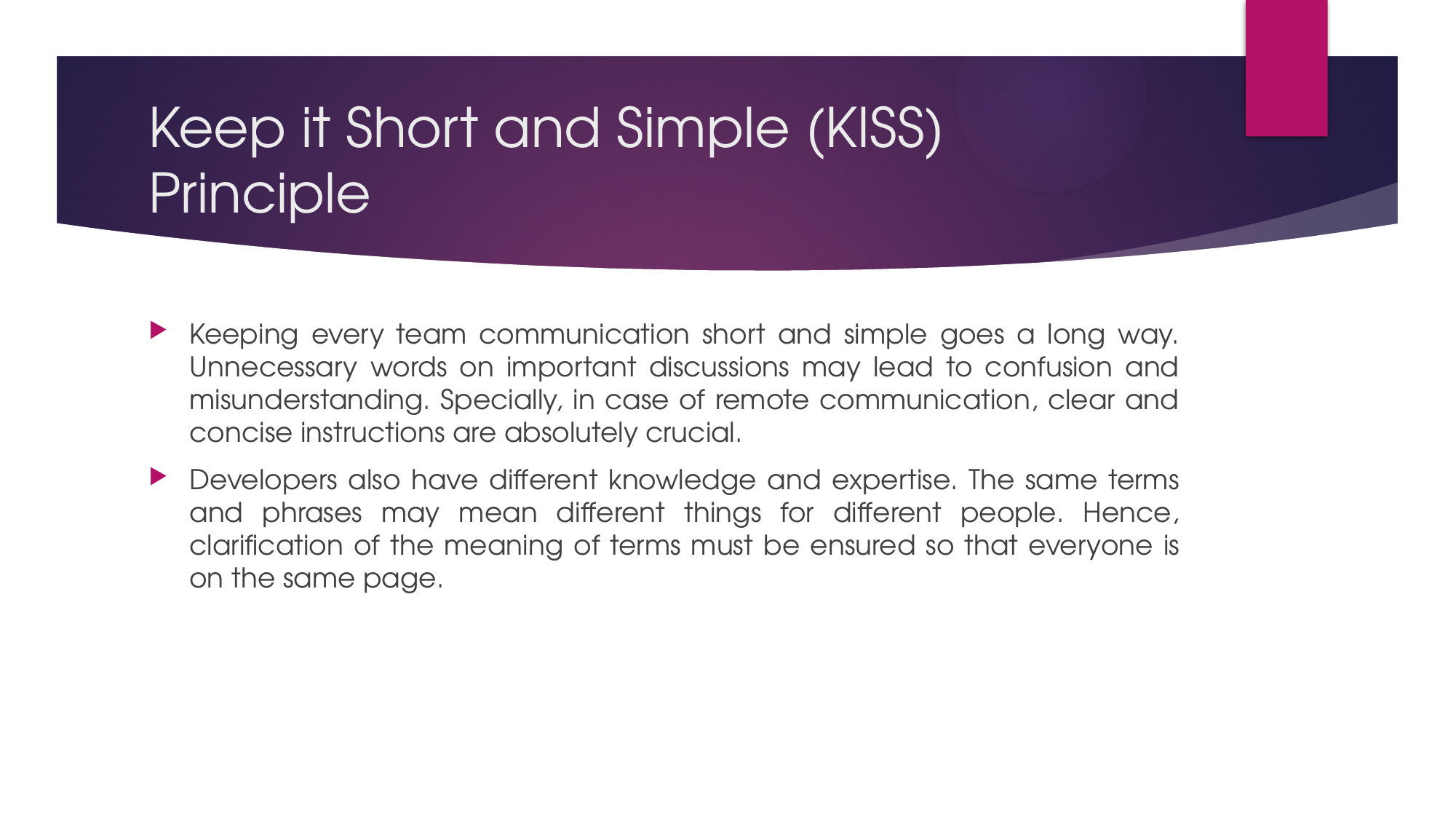

# Keep it Short and Simple (KISS) Principle
Keeping every team communication short and simple goes a long way. Unnecessary words on important discussions may lead to confusion and misunderstanding. Specially, in case of remote communication, clear and concise instructions are absolutely crucial.
Developers also have different knowledge and expertise. The same terms and phrases may mean different things for different people. Hence, clarification of the meaning of terms must be ensured so that everyone is on the same page.